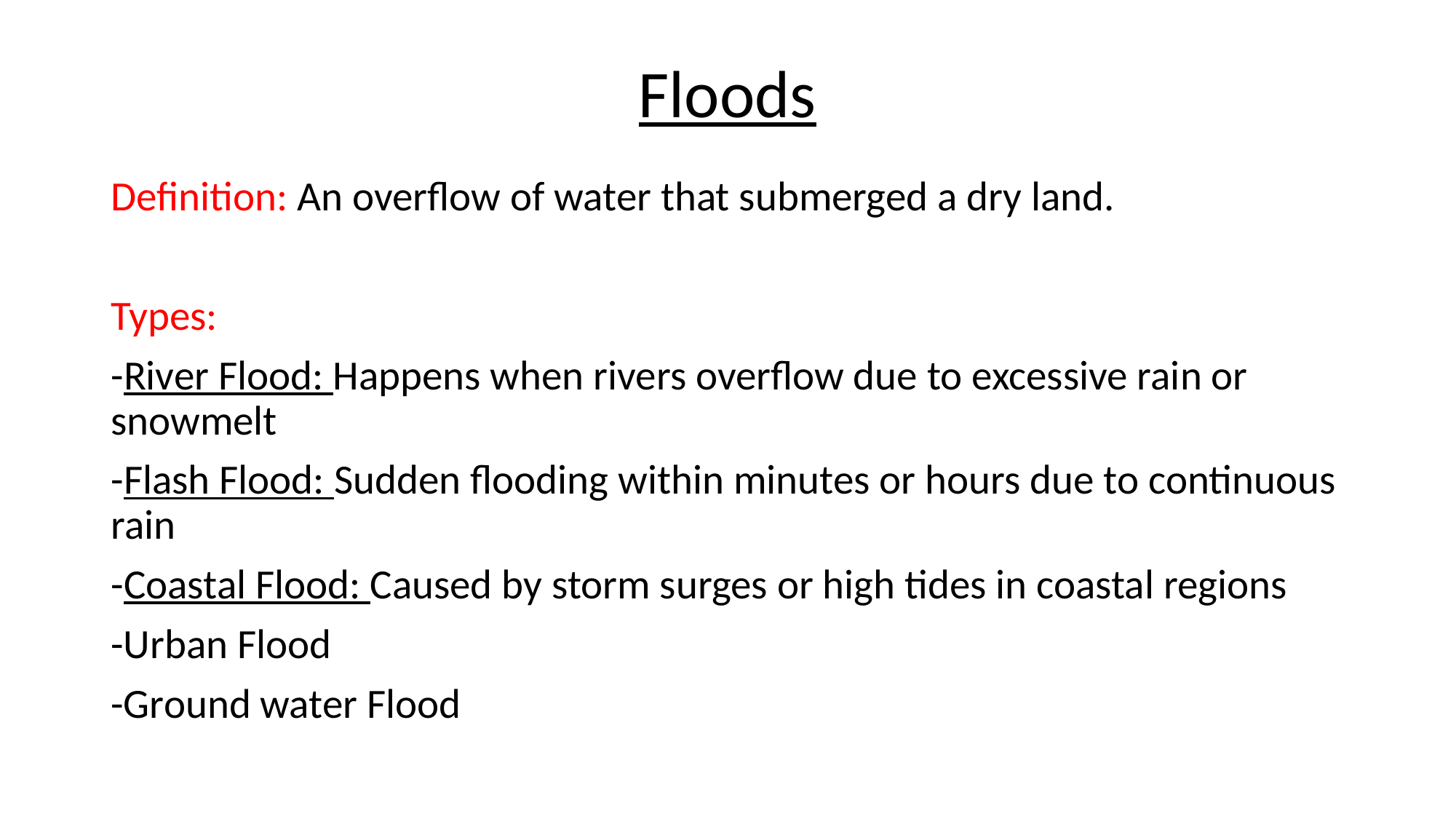

# Floods
Definition: An overflow of water that submerged a dry land.

Types:
-River Flood: Happens when rivers overflow due to excessive rain or snowmelt
-Flash Flood: Sudden flooding within minutes or hours due to continuous rain
-Coastal Flood: Caused by storm surges or high tides in coastal regions
-Urban Flood
-Ground water Flood